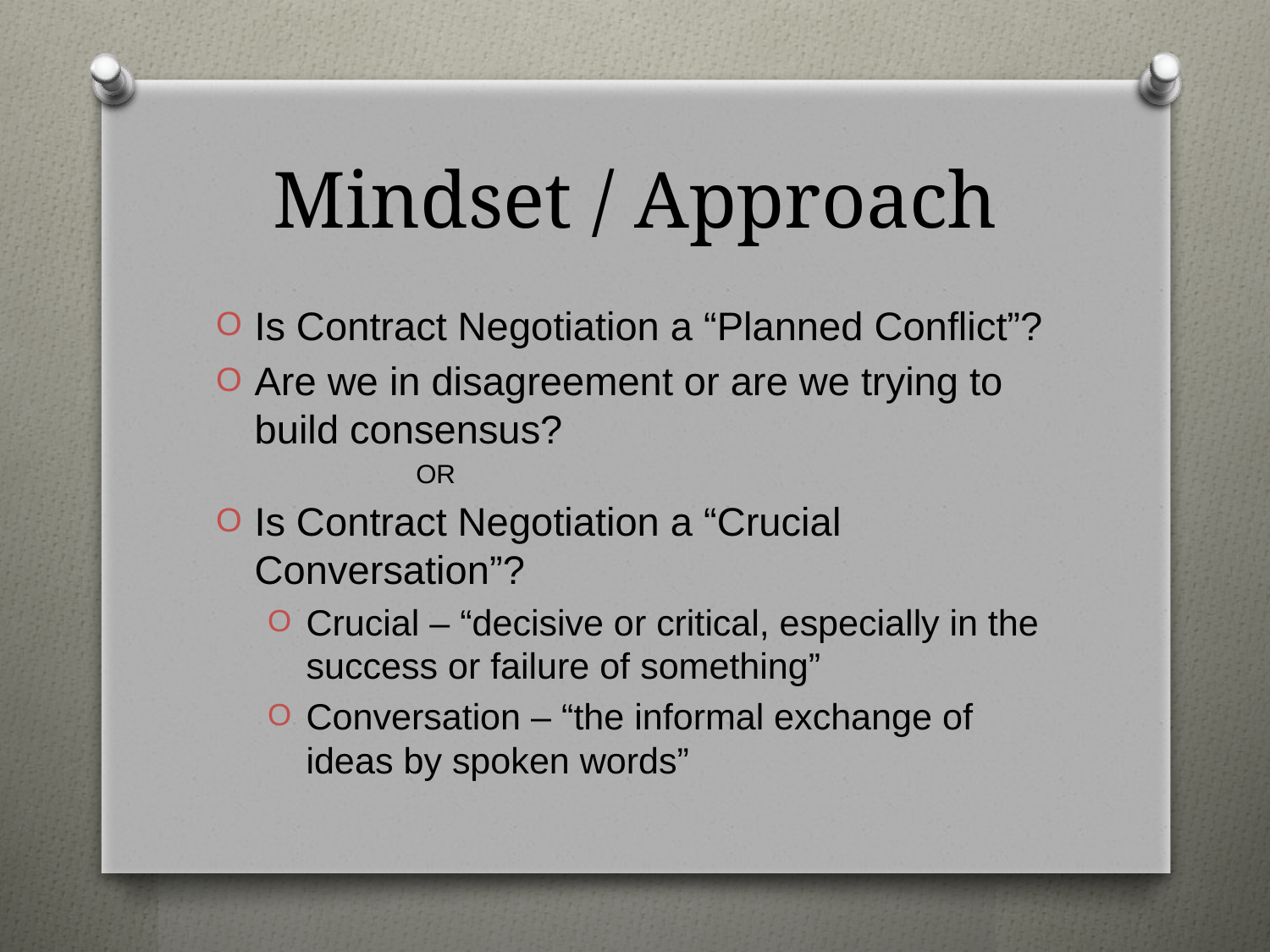

# Mindset / Approach
Is Contract Negotiation a “Planned Conflict”?
Are we in disagreement or are we trying to build consensus?
		OR
Is Contract Negotiation a “Crucial Conversation”?
Crucial – “decisive or critical, especially in the success or failure of something”
Conversation – “the informal exchange of ideas by spoken words”